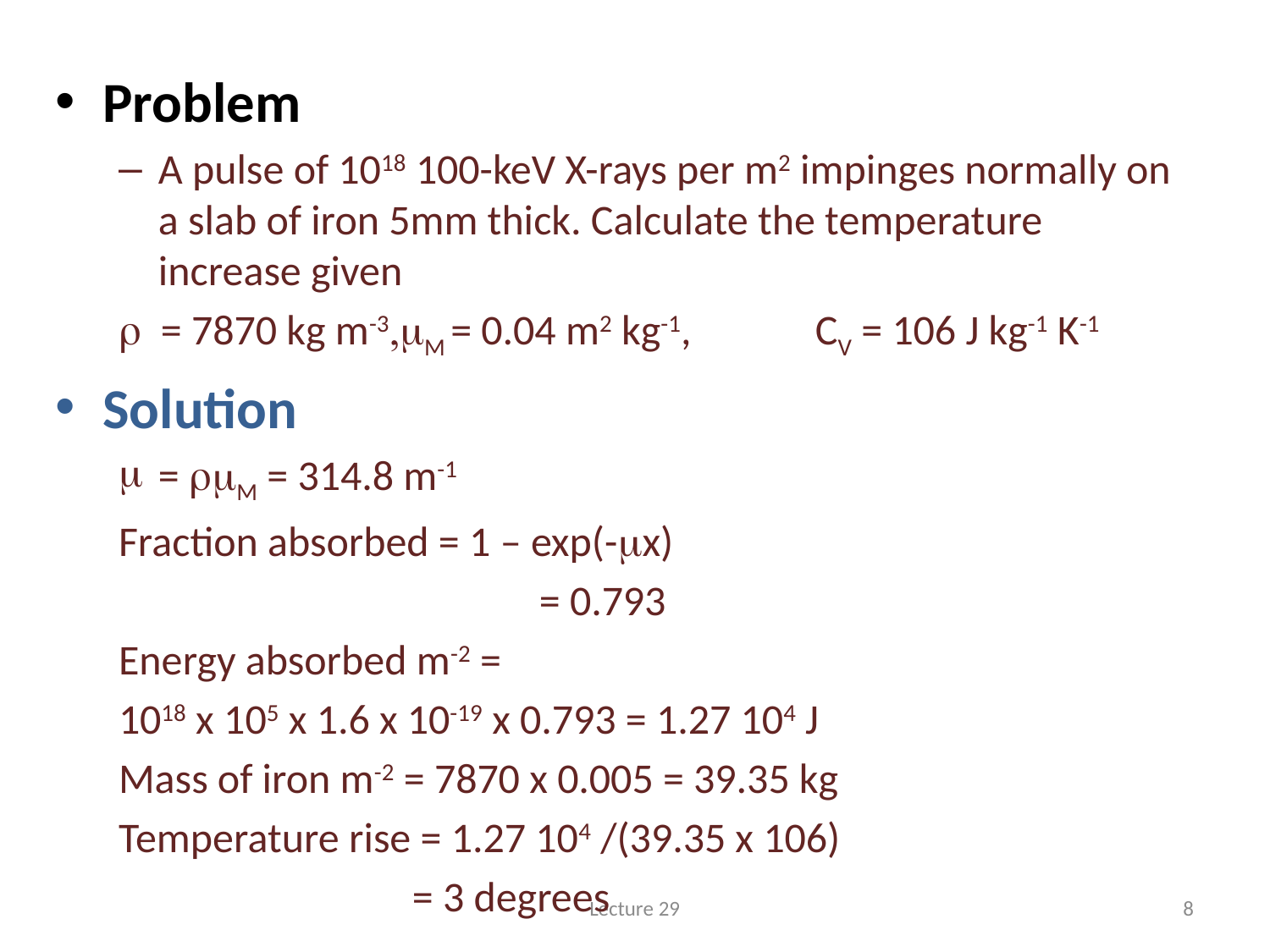

#
Problem
A pulse of 1018 100-keV X-rays per m2 impinges normally on a slab of iron 5mm thick. Calculate the temperature increase given
ρ  = 7870 kg m-3,μM = 0.04 m2 kg-1,             CV = 106 J kg-1 K-1
Solution
= ρμM = 314.8 m-1
Fraction absorbed = 1 – exp(-μx)
				= 0.793
Energy absorbed m-2 =
1018 x 105 x 1.6 x 10-19 x 0.793 = 1.27 104 J
Mass of iron m-2 = 7870 x 0.005 = 39.35 kg
Temperature rise = 1.27 104 /(39.35 x 106)
			= 3 degrees
Lecture 29
8